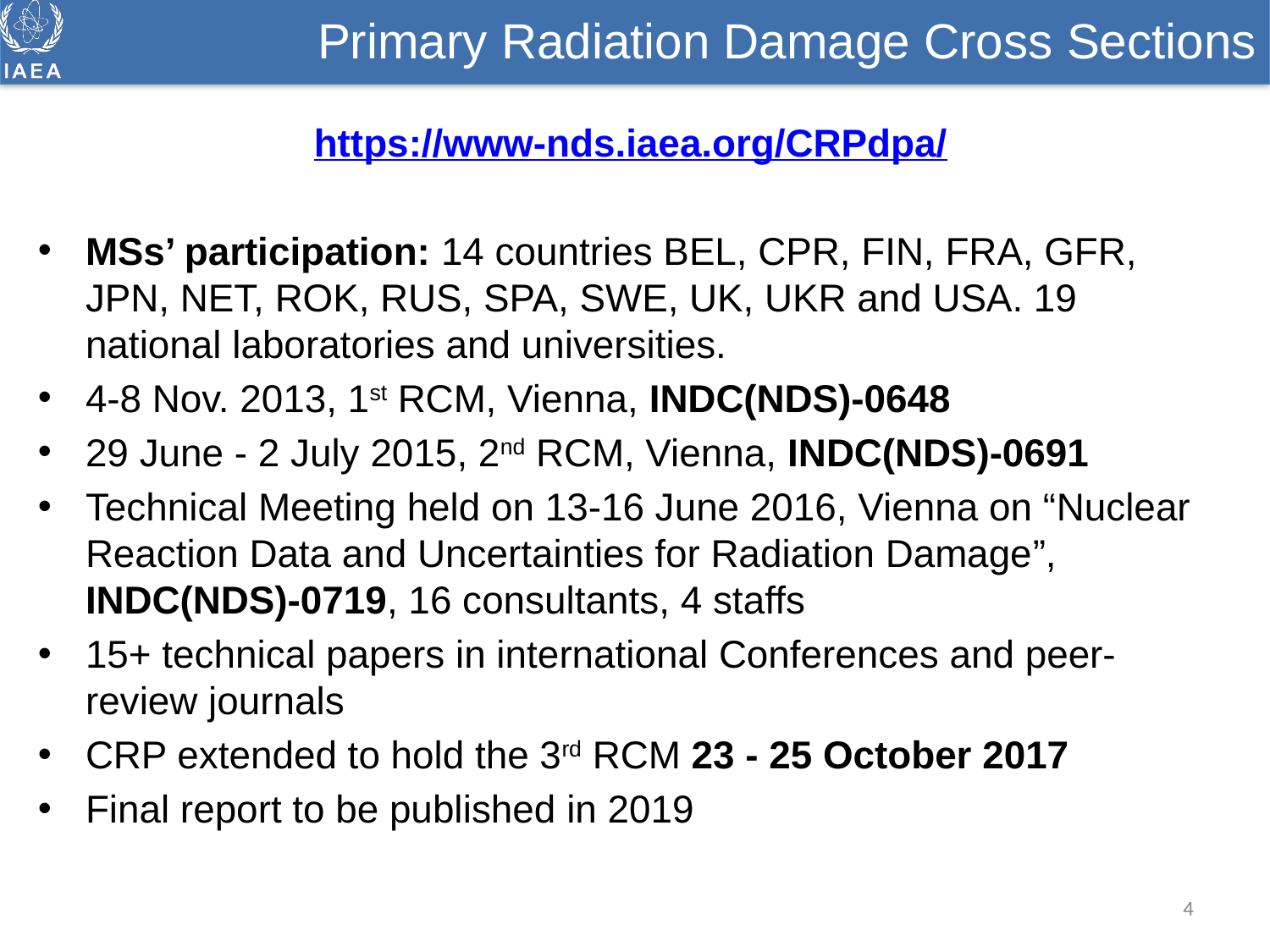

Primary Radiation Damage Cross Sections
#
https://www-nds.iaea.org/CRPdpa/

MSs’ participation: 14 countries BEL, CPR, FIN, FRA, GFR, JPN, NET, ROK, RUS, SPA, SWE, UK, UKR and USA. 19 national laboratories and universities.
4-8 Nov. 2013, 1st RCM, Vienna, INDC(NDS)-0648
29 June - 2 July 2015, 2nd RCM, Vienna, INDC(NDS)-0691
Technical Meeting held on 13-16 June 2016, Vienna on “Nuclear Reaction Data and Uncertainties for Radiation Damage”, INDC(NDS)-0719, 16 consultants, 4 staffs
15+ technical papers in international Conferences and peer-review journals
CRP extended to hold the 3rd RCM 23 - 25 October 2017
Final report to be published in 2019
4